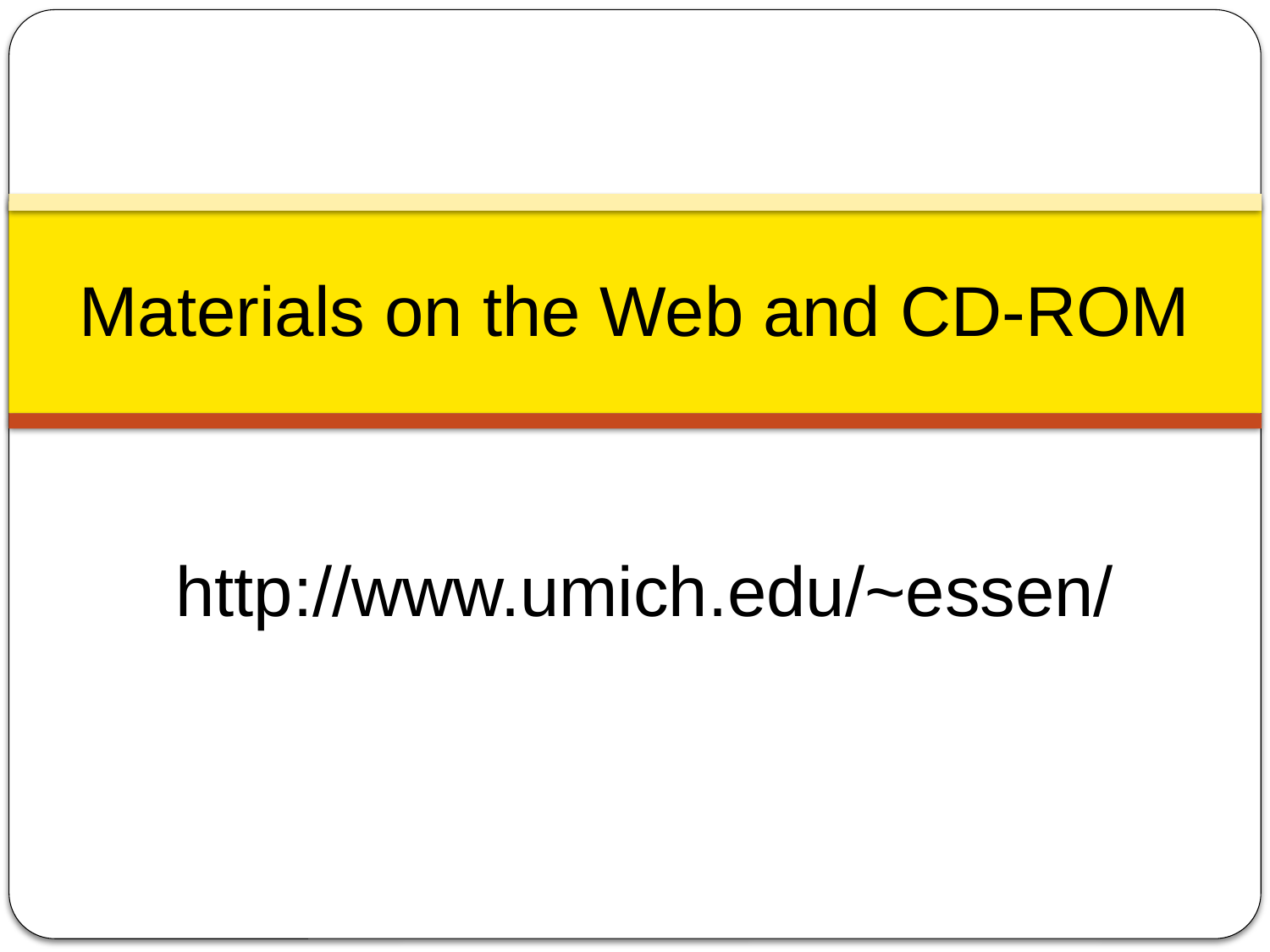

# Materials on the Web and CD-ROM
 http://www.umich.edu/~essen/
6